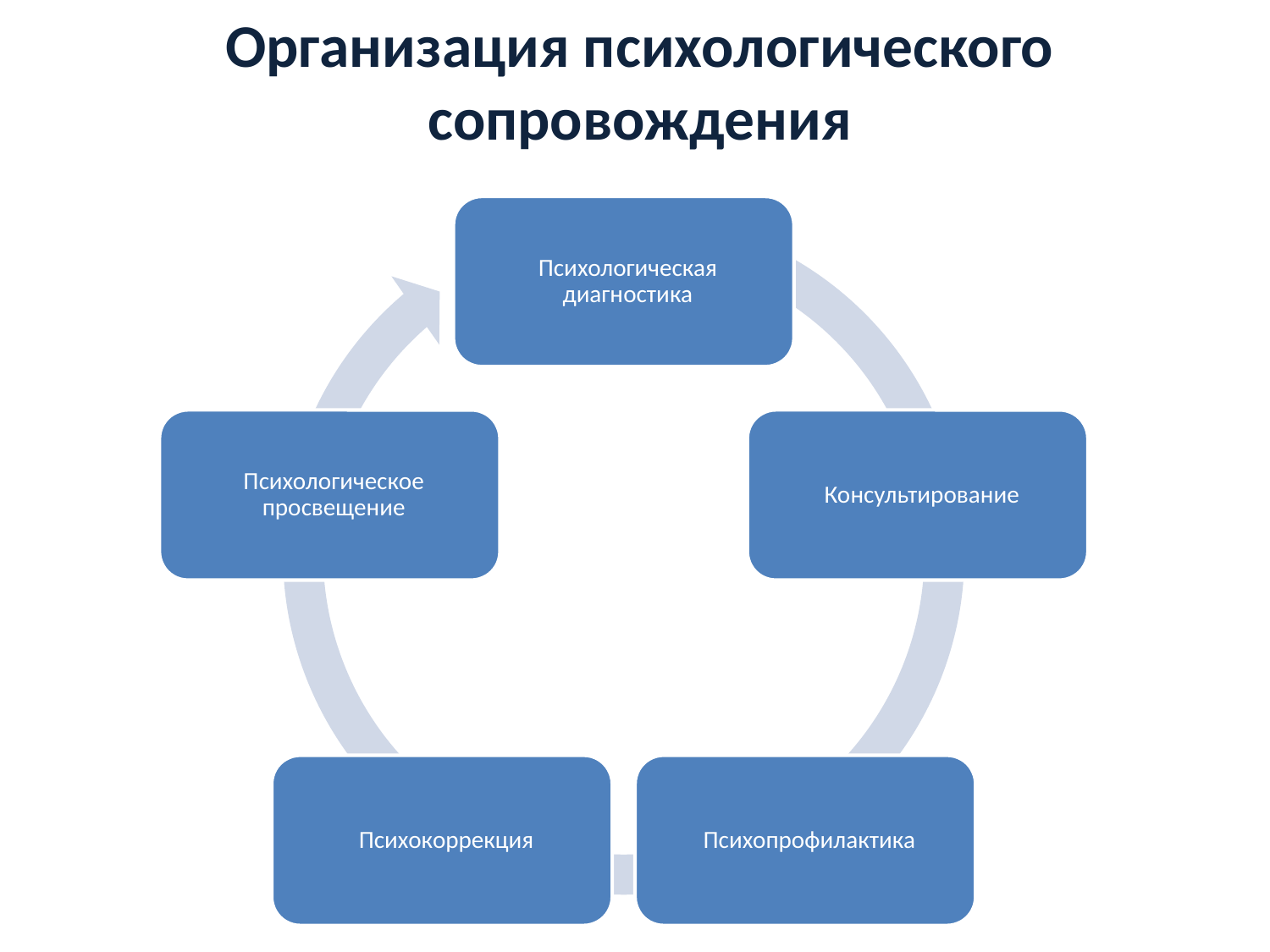

# Организация психологического сопровождения
Психологическая диагностика
Консультирование
Психопрофилактика
Психокоррекция
Психологическое просвещение